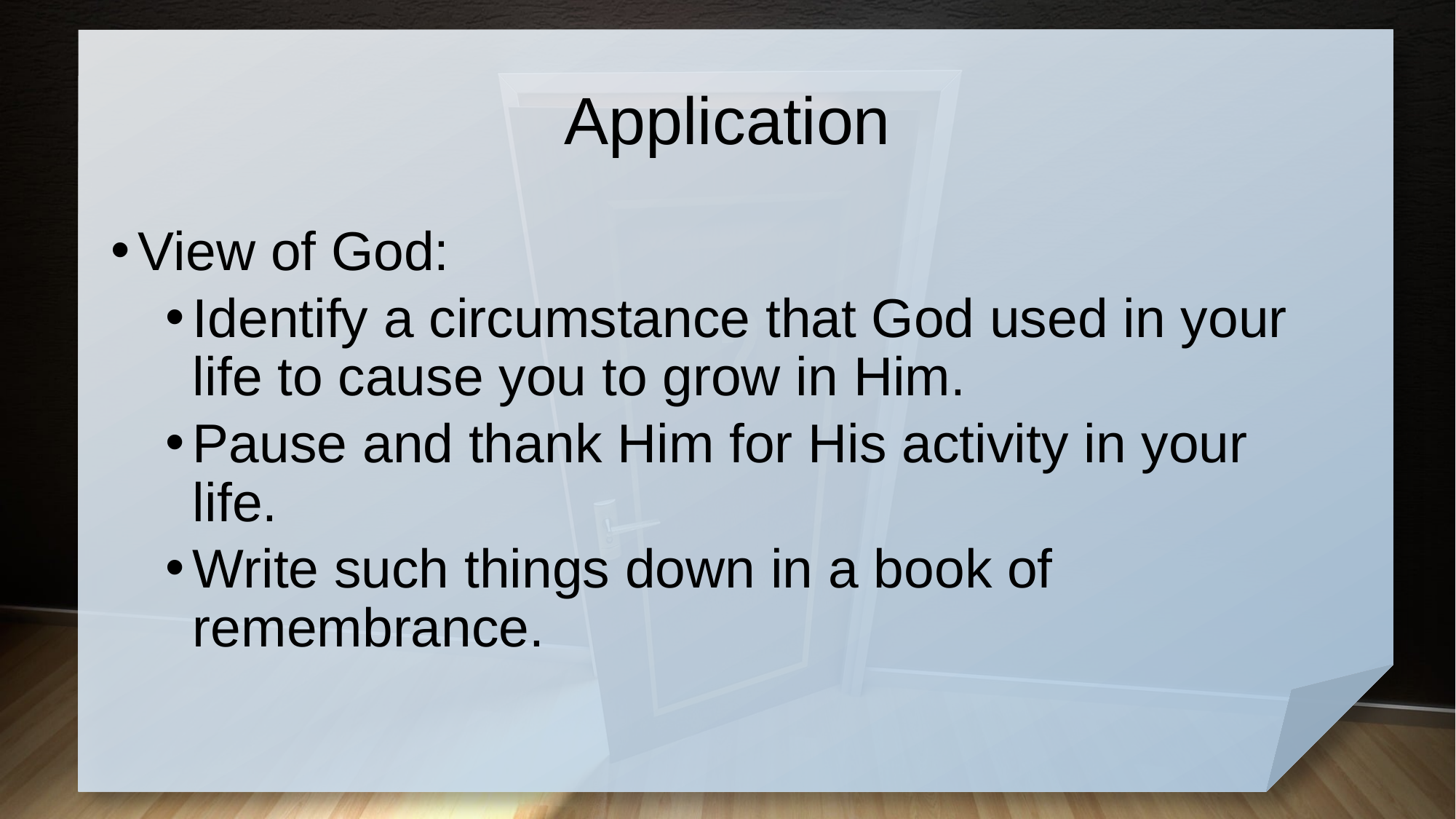

# Application
View of God:
Identify a circumstance that God used in your life to cause you to grow in Him.
Pause and thank Him for His activity in your life.
Write such things down in a book of remembrance.